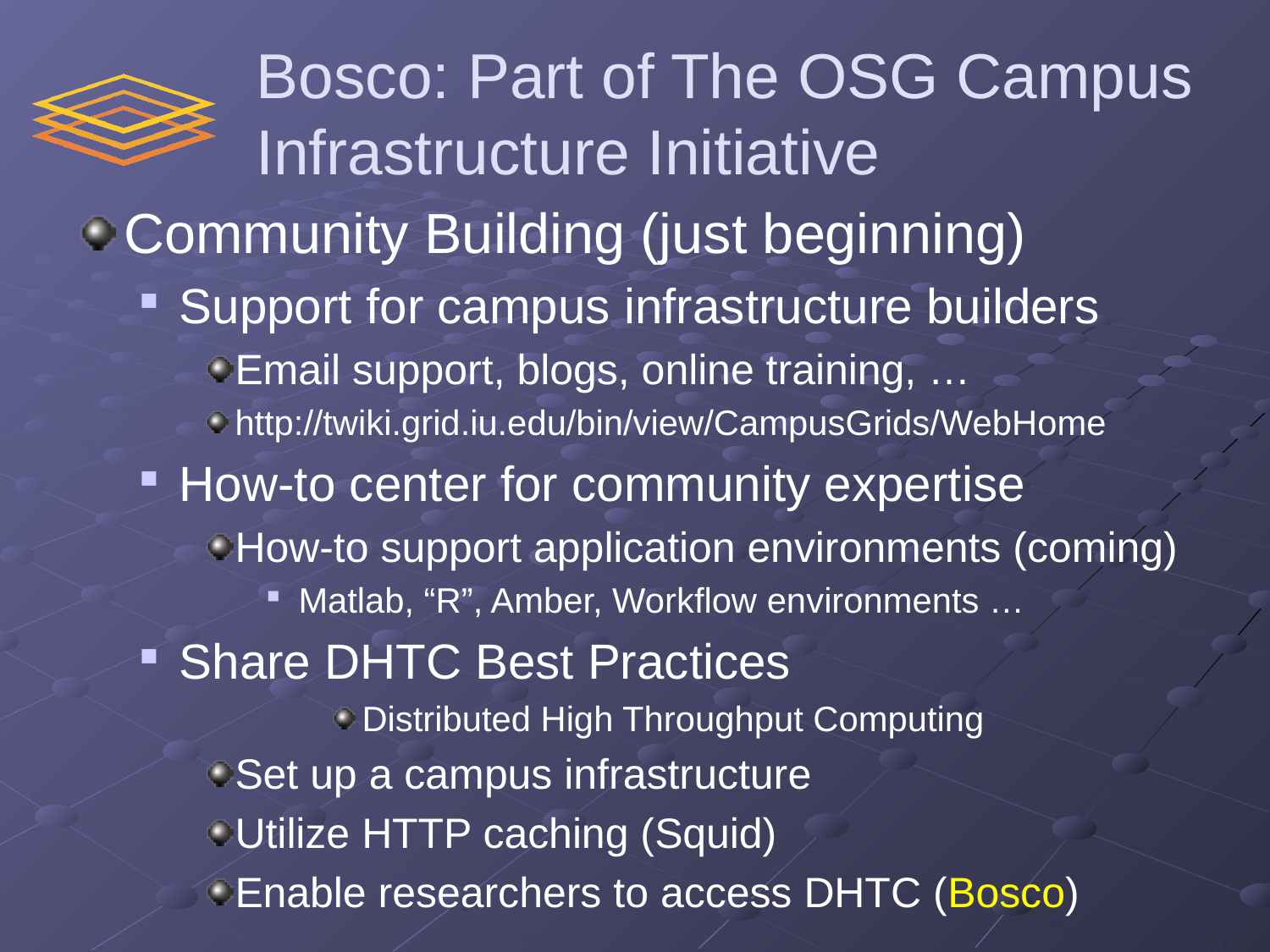

# Bosco: Part of The OSG Campus Infrastructure Initiative
Community Building (just beginning)
Support for campus infrastructure builders
Email support, blogs, online training, …
http://twiki.grid.iu.edu/bin/view/CampusGrids/WebHome
How-to center for community expertise
How-to support application environments (coming)
Matlab, “R”, Amber, Workflow environments …
Share DHTC Best Practices
Distributed High Throughput Computing
Set up a campus infrastructure
Utilize HTTP caching (Squid)
Enable researchers to access DHTC (Bosco)